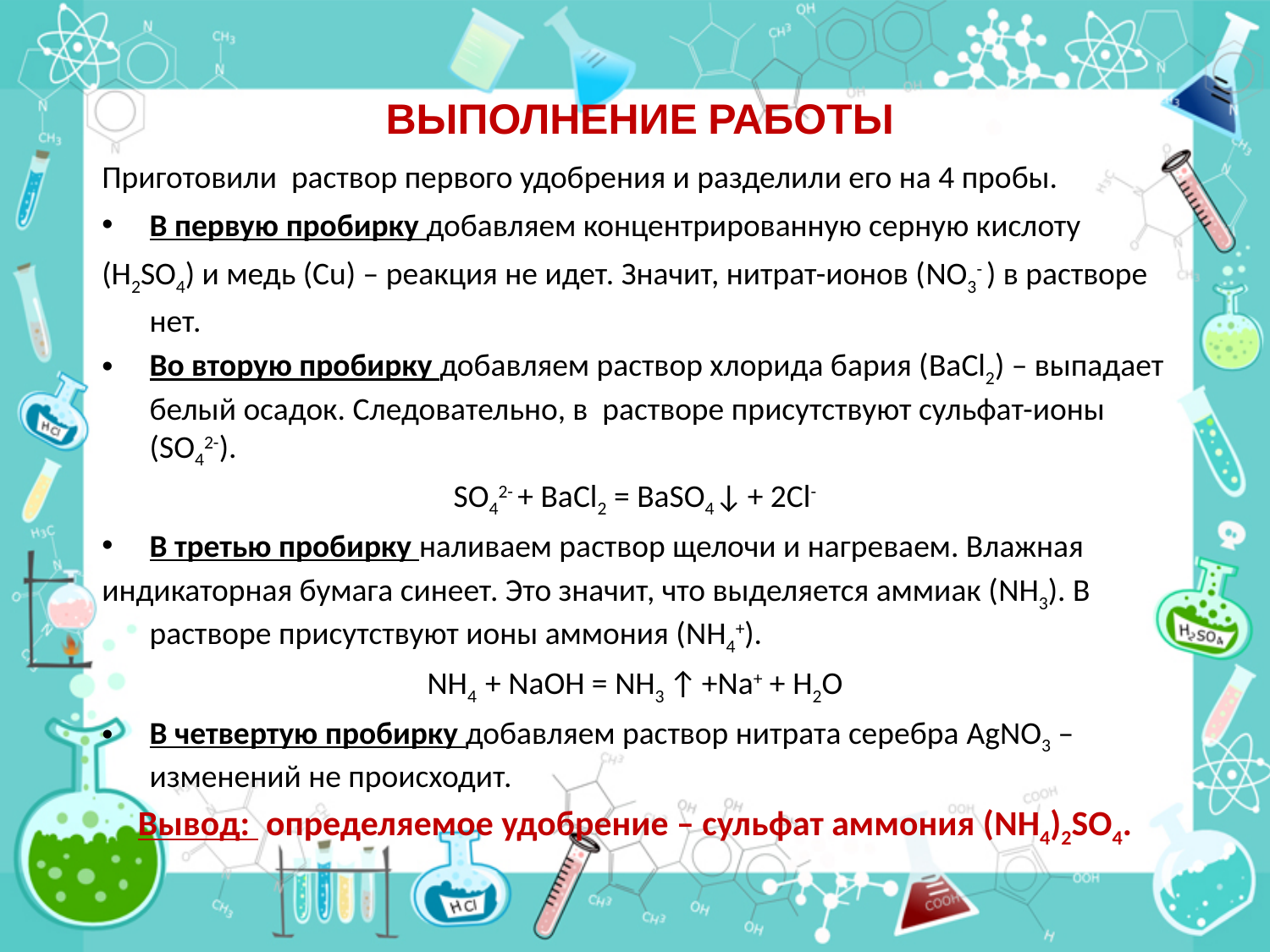

# ВЫПОЛНЕНИЕ РАБОТЫ
Приготовили  раствор первого удобрения и разделили его на 4 пробы.
В первую пробирку добавляем концентрированную серную кислоту
(H2SO4) и медь (Cu) – реакция не идет. Значит, нитрат-ионов (NO3- ) в растворе нет.
Во вторую пробирку добавляем раствор хлорида бария (BaCl2) – выпадает белый осадок. Следовательно, в  растворе присутствуют сульфат-ионы (SO42-).
SO42- + BaCl2 = BaSO4↓ + 2Cl-
В третью пробирку наливаем раствор щелочи и нагреваем. Влажная
индикаторная бумага синеет. Это значит, что выделяется аммиак (NH3). В растворе присутствуют ионы аммония (NH4+).
NH4  + NaOH = NH3 ↑ +Na+ + H2O
В четвертую пробирку добавляем раствор нитрата серебра AgNO3 – изменений не происходит.
Вывод:  определяемое удобрение – сульфат аммония (NH4)2SO4.